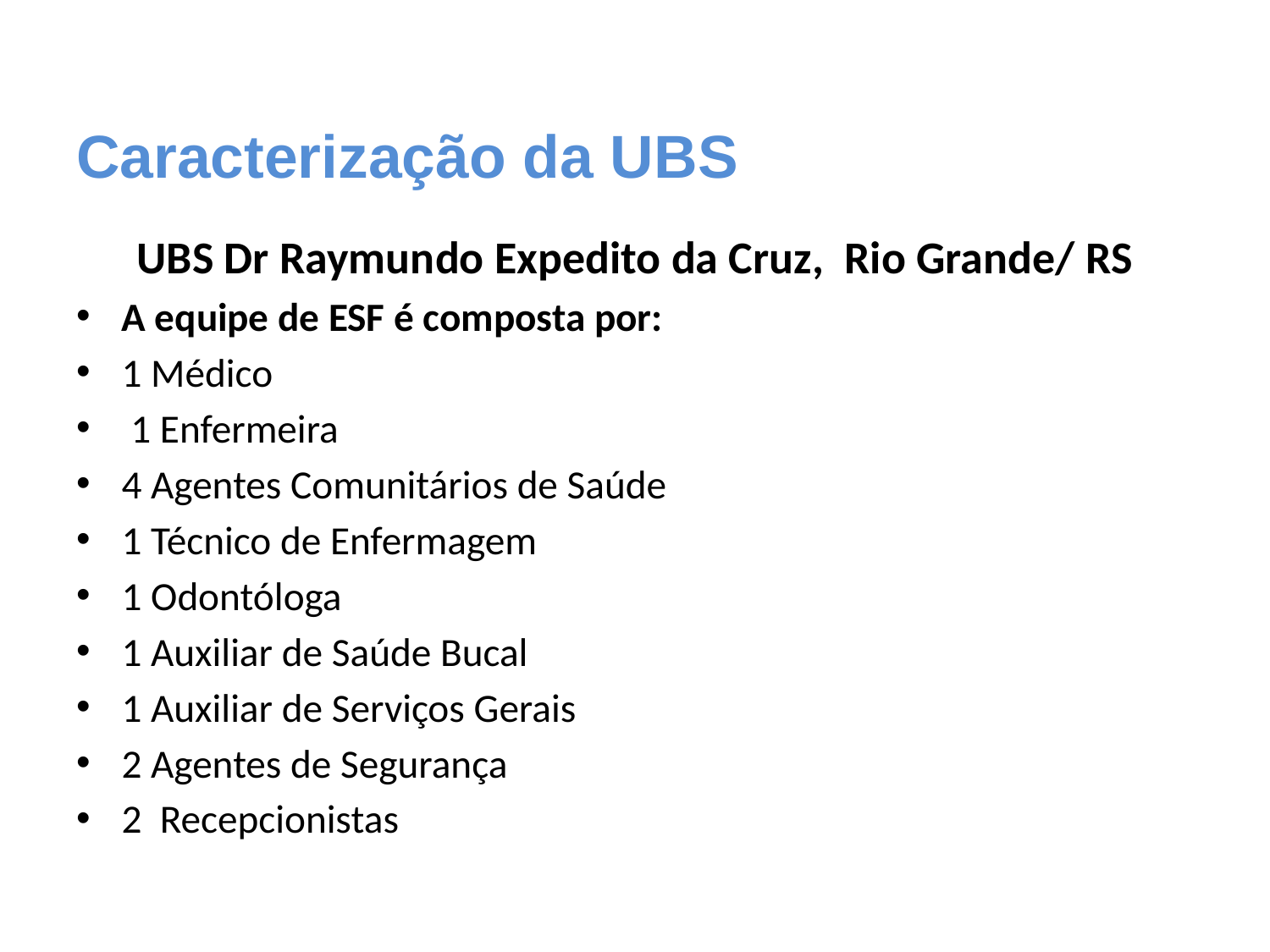

# Caracterização da UBS
UBS Dr Raymundo Expedito da Cruz,  Rio Grande/ RS
A equipe de ESF é composta por:
1 Médico
 1 Enfermeira
4 Agentes Comunitários de Saúde
1 Técnico de Enfermagem
1 Odontóloga
1 Auxiliar de Saúde Bucal
1 Auxiliar de Serviços Gerais
2 Agentes de Segurança
2  Recepcionistas